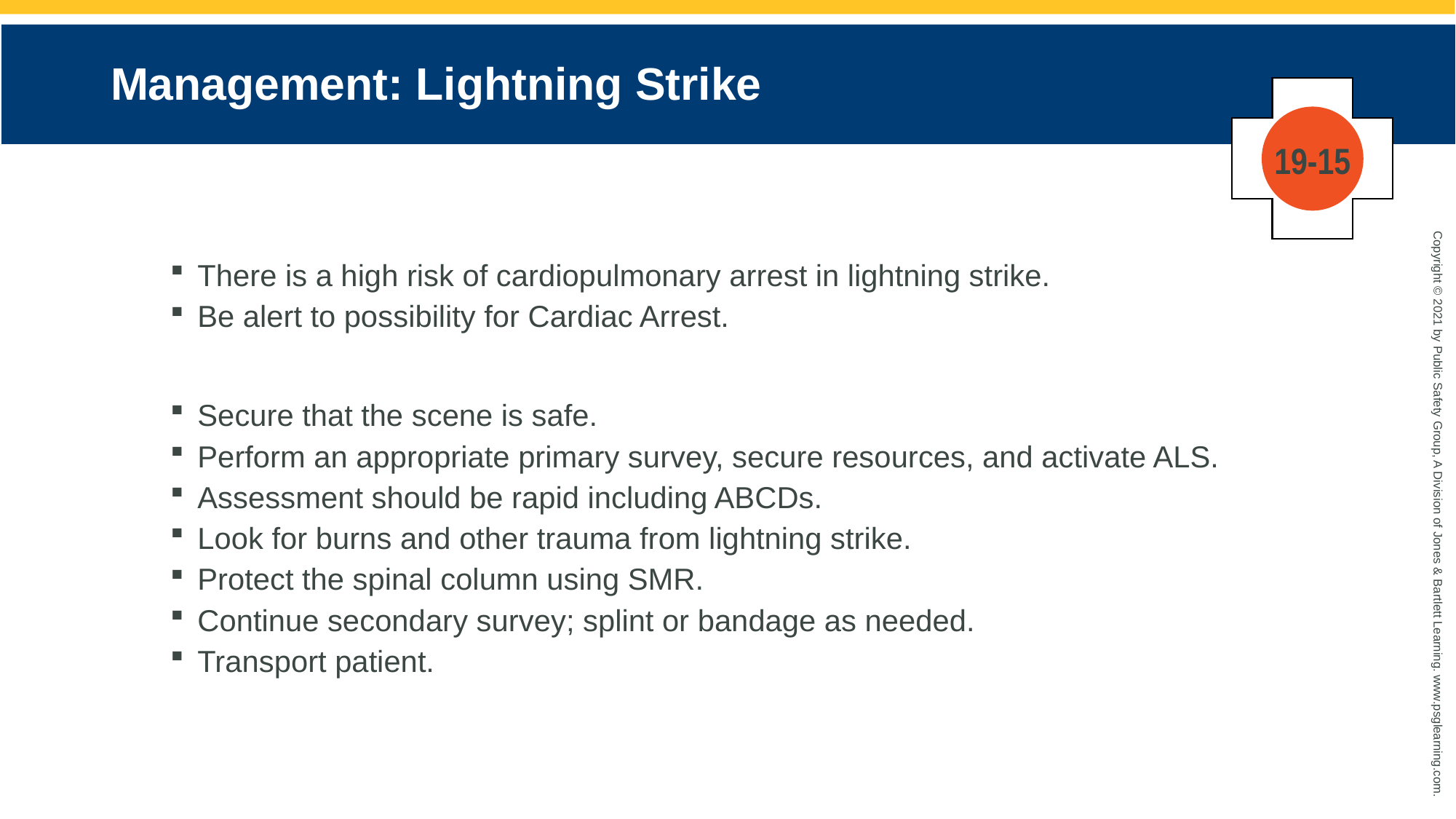

# Management: Lightning Strike

19-15
There is a high risk of cardiopulmonary arrest in lightning strike.
Be alert to possibility for Cardiac Arrest.

Secure that the scene is safe.
Perform an appropriate primary survey, secure resources, and activate ALS.
Assessment should be rapid including ABCDs.
Look for burns and other trauma from lightning strike.
Protect the spinal column using SMR.
Continue secondary survey; splint or bandage as needed.
Transport patient.